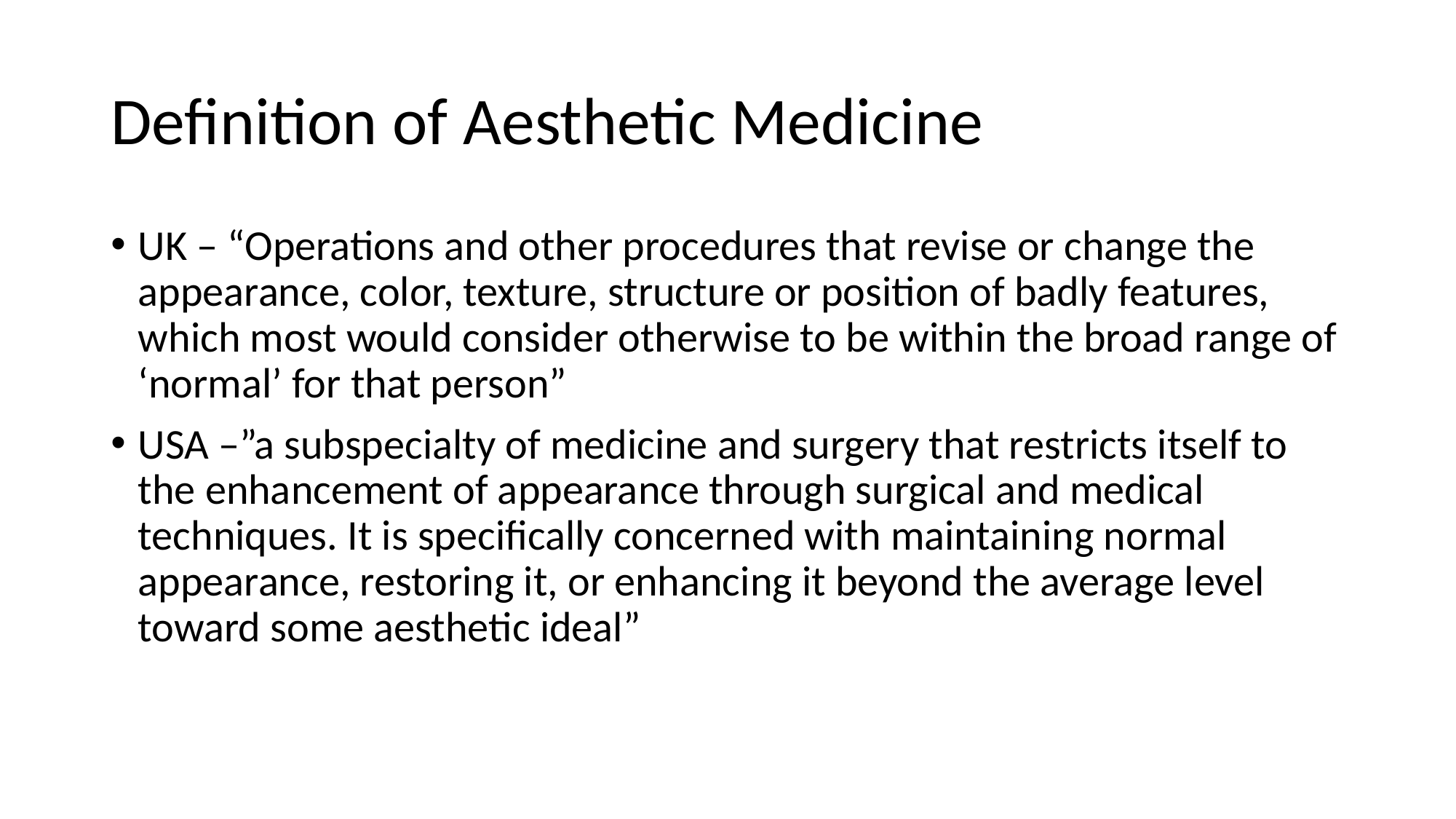

# Definition of Aesthetic Medicine
UK – “Operations and other procedures that revise or change the appearance, color, texture, structure or position of badly features, which most would consider otherwise to be within the broad range of ‘normal’ for that person”
USA –”a subspecialty of medicine and surgery that restricts itself to the enhancement of appearance through surgical and medical techniques. It is specifically concerned with maintaining normal appearance, restoring it, or enhancing it beyond the average level toward some aesthetic ideal”